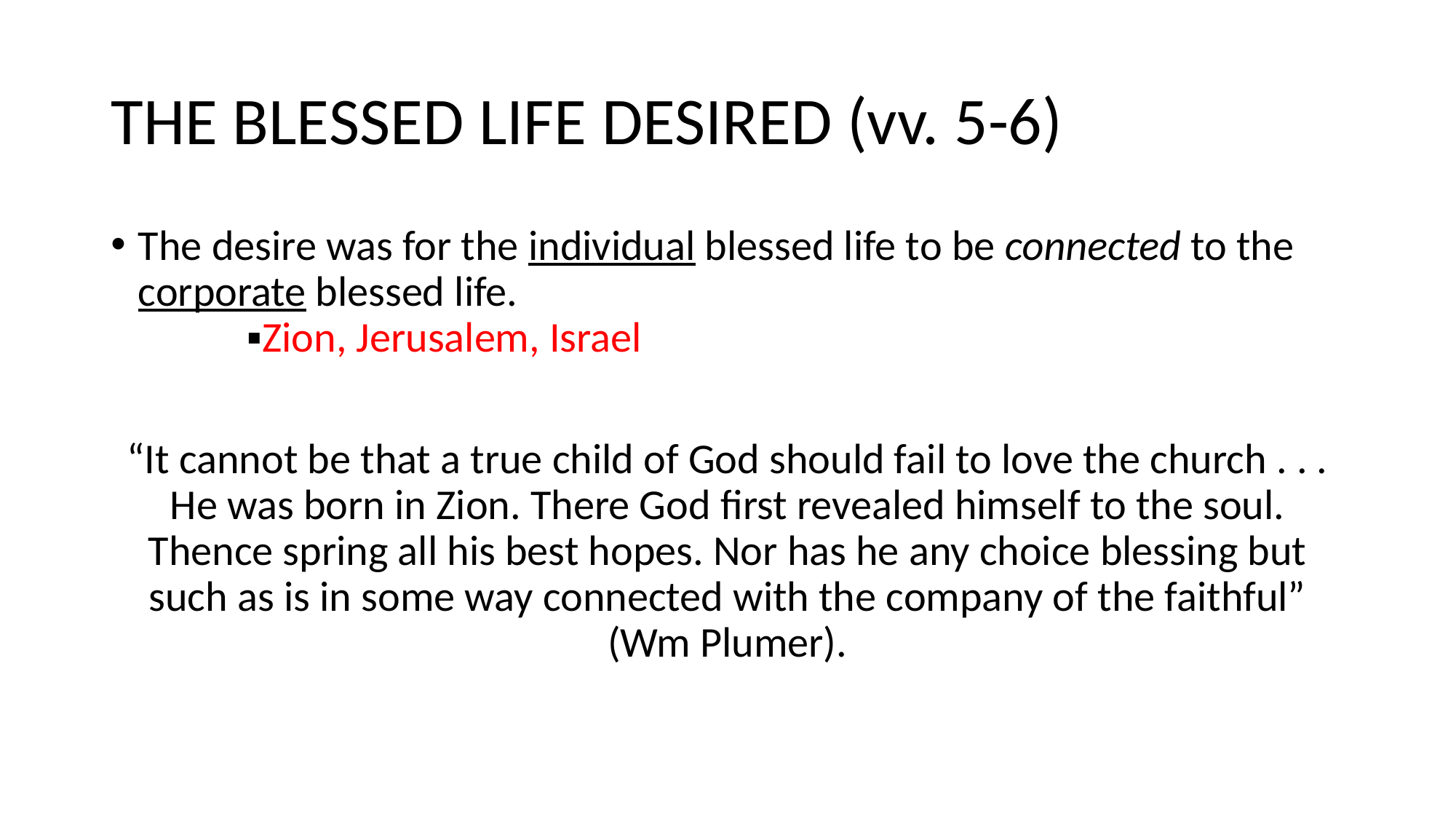

# THE BLESSED LIFE DESIRED (vv. 5-6)
The desire was for the individual blessed life to be connected to the corporate blessed life. 									▪Zion, Jerusalem, Israel

“It cannot be that a true child of God should fail to love the church . . . He was born in Zion. There God first revealed himself to the soul. Thence spring all his best hopes. Nor has he any choice blessing but such as is in some way connected with the company of the faithful” (Wm Plumer).